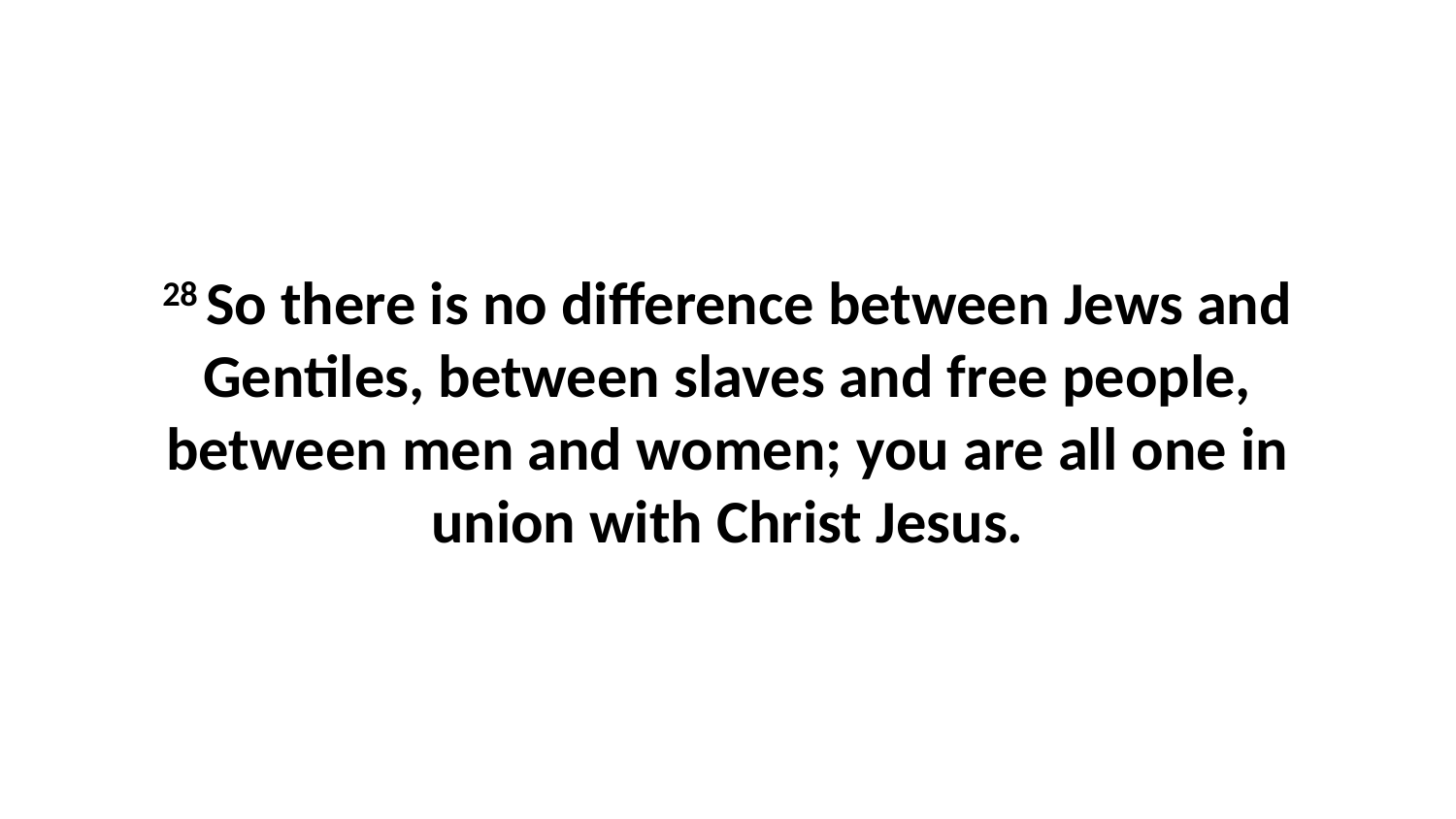

28 So there is no difference between Jews and Gentiles, between slaves and free people, between men and women; you are all one in union with Christ Jesus.